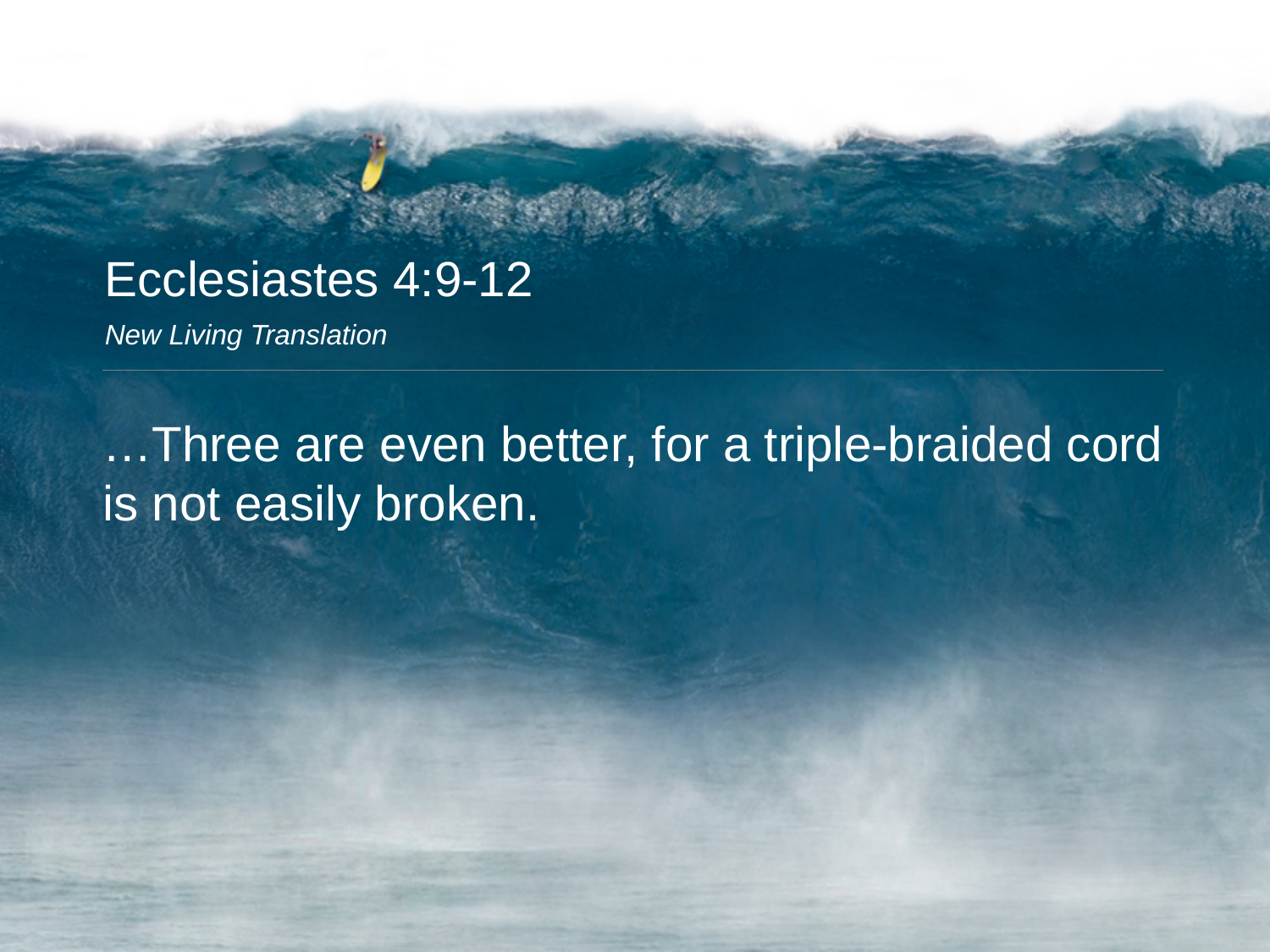

Ecclesiastes 4:9-12
New Living Translation

…Three are even better, for a triple-braided cord is not easily broken.